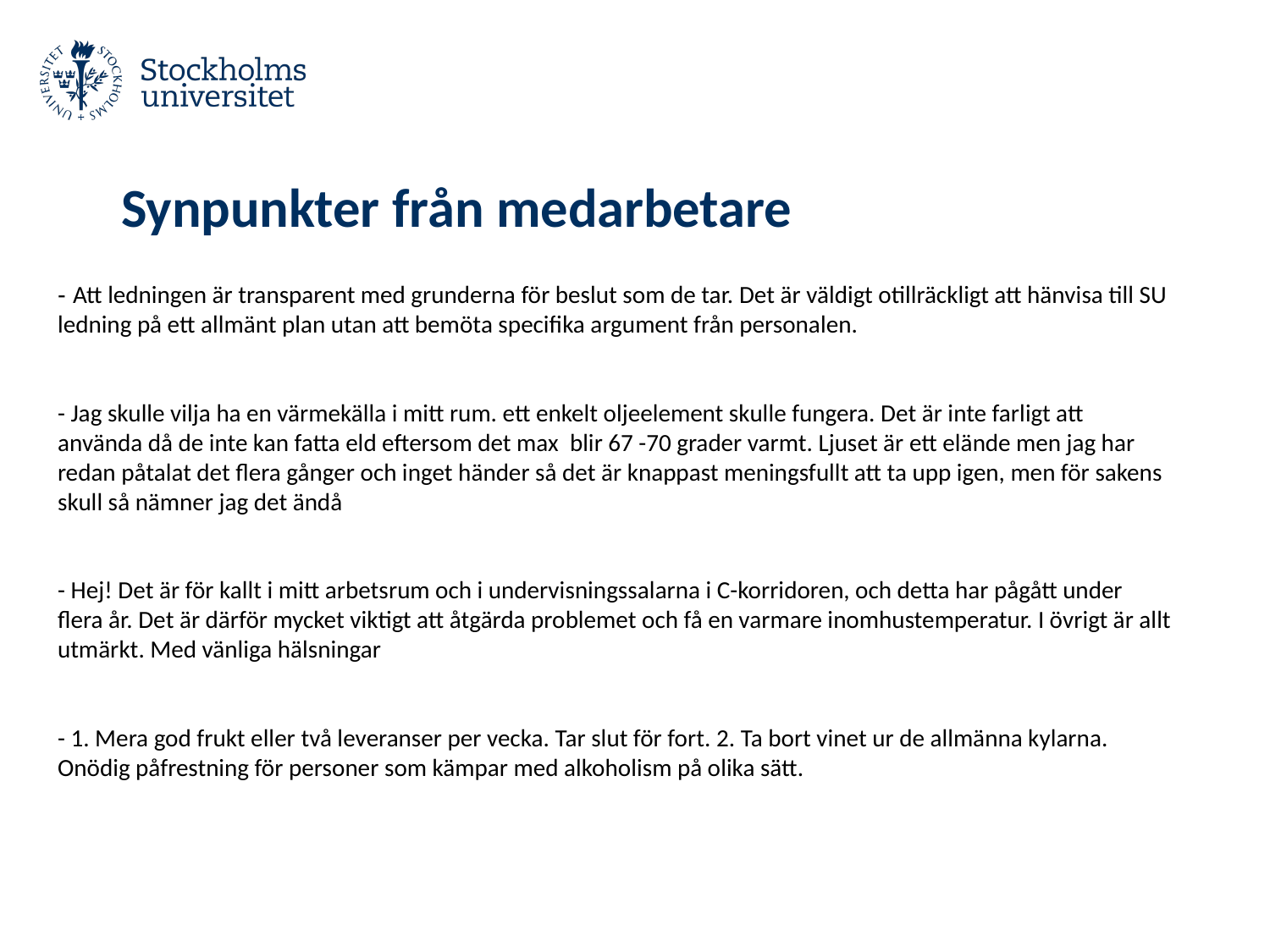

# Synpunkter från medarbetare
- Att ledningen är transparent med grunderna för beslut som de tar. Det är väldigt otillräckligt att hänvisa till SU ledning på ett allmänt plan utan att bemöta specifika argument från personalen.

- Jag skulle vilja ha en värmekälla i mitt rum. ett enkelt oljeelement skulle fungera. Det är inte farligt att använda då de inte kan fatta eld eftersom det max  blir 67 -70 grader varmt. Ljuset är ett elände men jag har redan påtalat det flera gånger och inget händer så det är knappast meningsfullt att ta upp igen, men för sakens skull så nämner jag det ändå

- Hej! Det är för kallt i mitt arbetsrum och i undervisningssalarna i C-korridoren, och detta har pågått under flera år. Det är därför mycket viktigt att åtgärda problemet och få en varmare inomhustemperatur. I övrigt är allt utmärkt. Med vänliga hälsningar

- 1. Mera god frukt eller två leveranser per vecka. Tar slut för fort. 2. Ta bort vinet ur de allmänna kylarna. Onödig påfrestning för personer som kämpar med alkoholism på olika sätt.